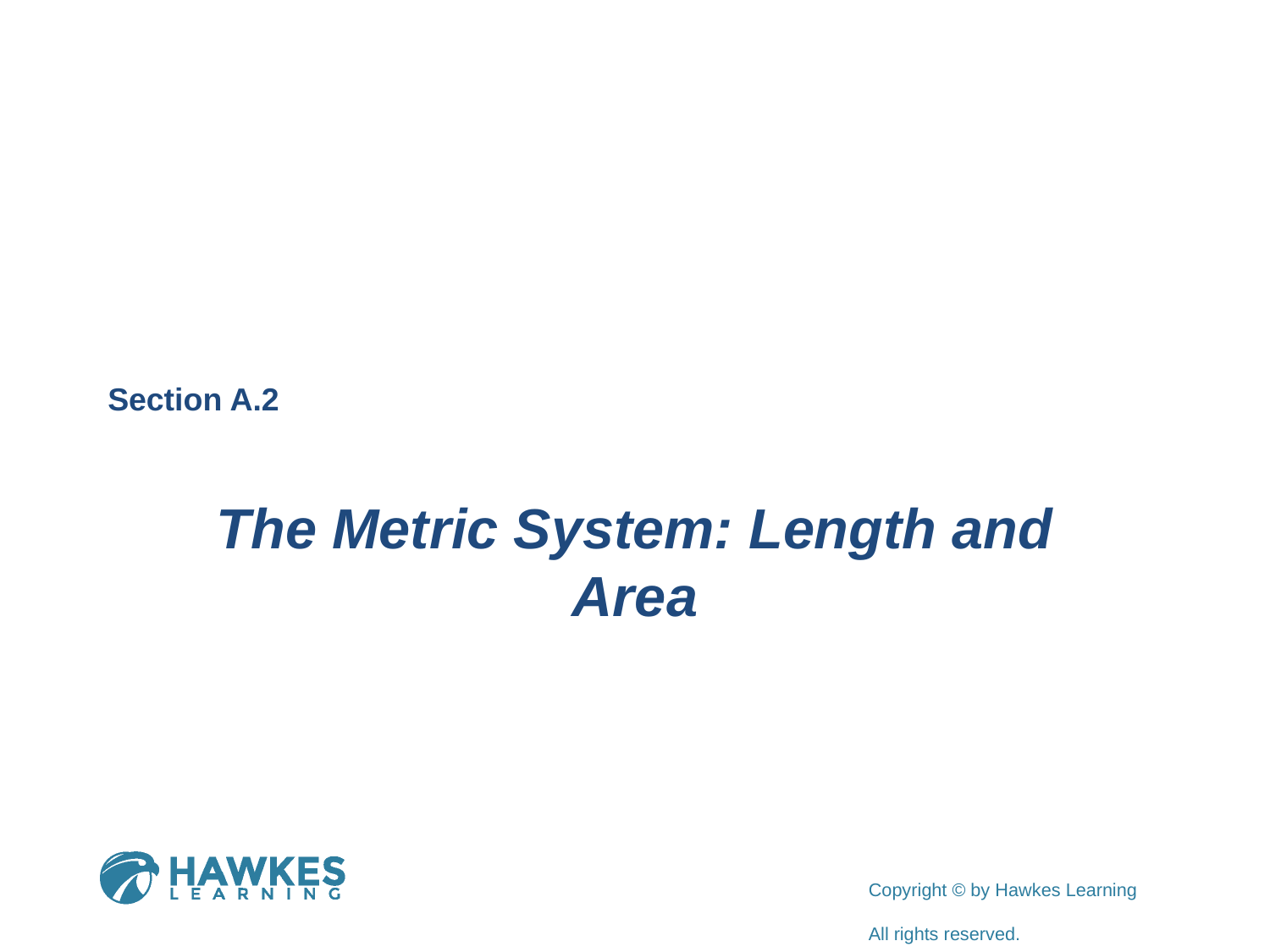

Section A.2
The Metric System: Length and Area